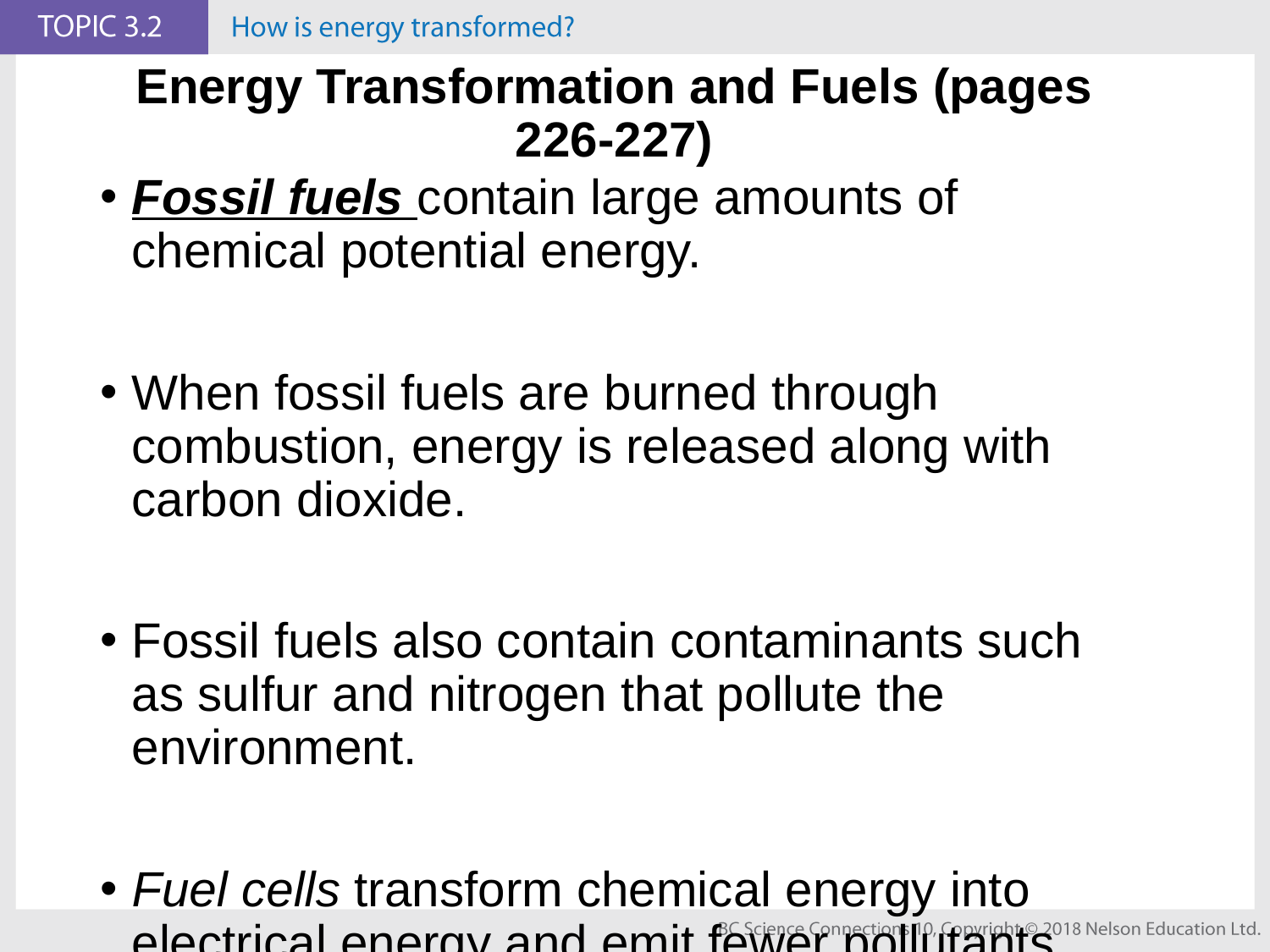

# Energy Transformation and Fuels (pages 226-227)
Fossil fuels contain large amounts of chemical potential energy.

When fossil fuels are burned through combustion, energy is released along with carbon dioxide.

Fossil fuels also contain contaminants such as sulfur and nitrogen that pollute the environment.

Fuel cells transform chemical energy into electrical energy and emit fewer pollutants.